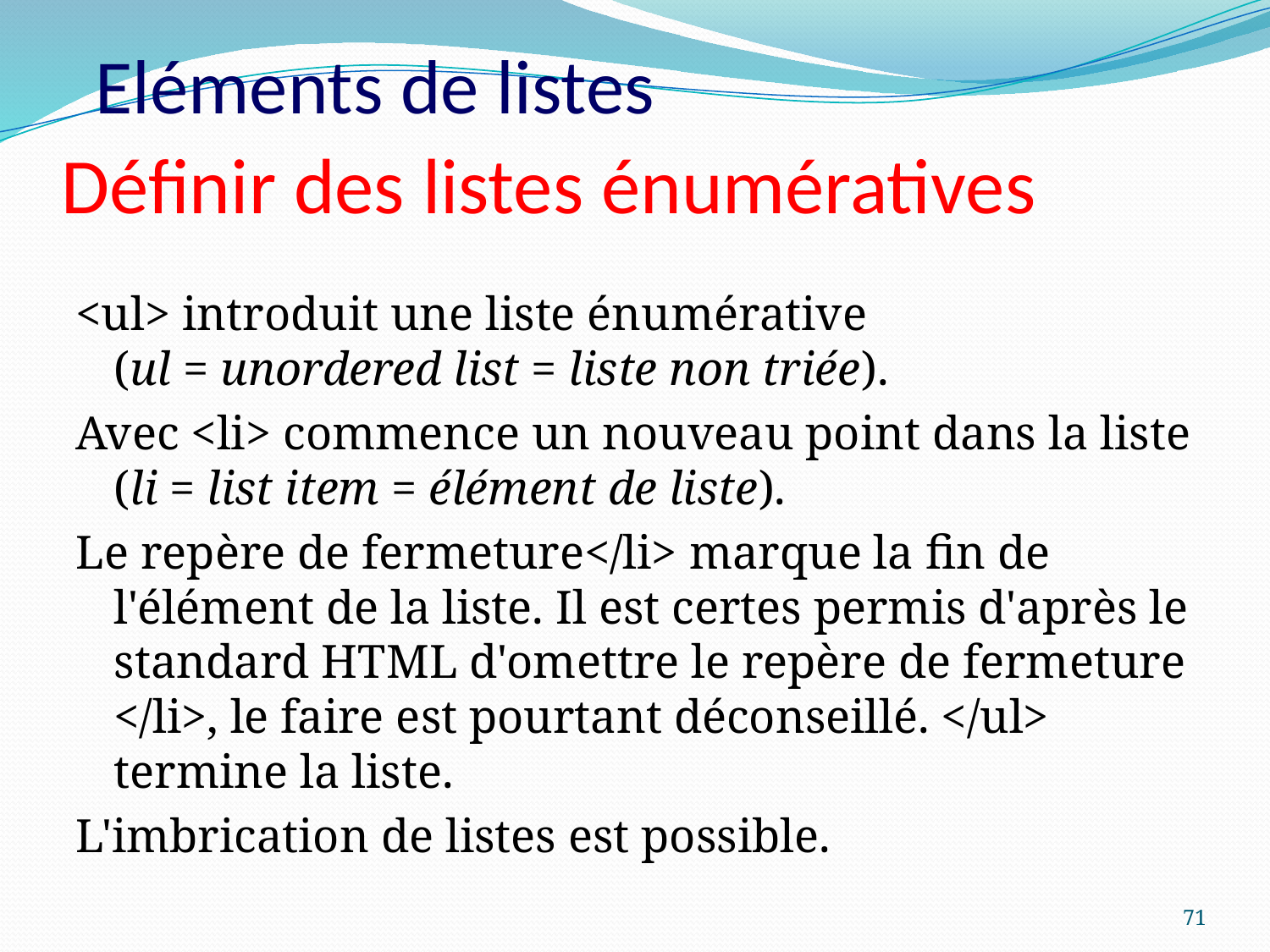

# Eléments de listes
Définir des listes énumératives
<ul> introduit une liste énumérative (ul = unordered list = liste non triée).
Avec <li> commence un nouveau point dans la liste (li = list item = élément de liste).
Le repère de fermeture</li> marque la fin de l'élément de la liste. Il est certes permis d'après le standard HTML d'omettre le repère de fermeture </li>, le faire est pourtant déconseillé. </ul> termine la liste.
L'imbrication de listes est possible.
71